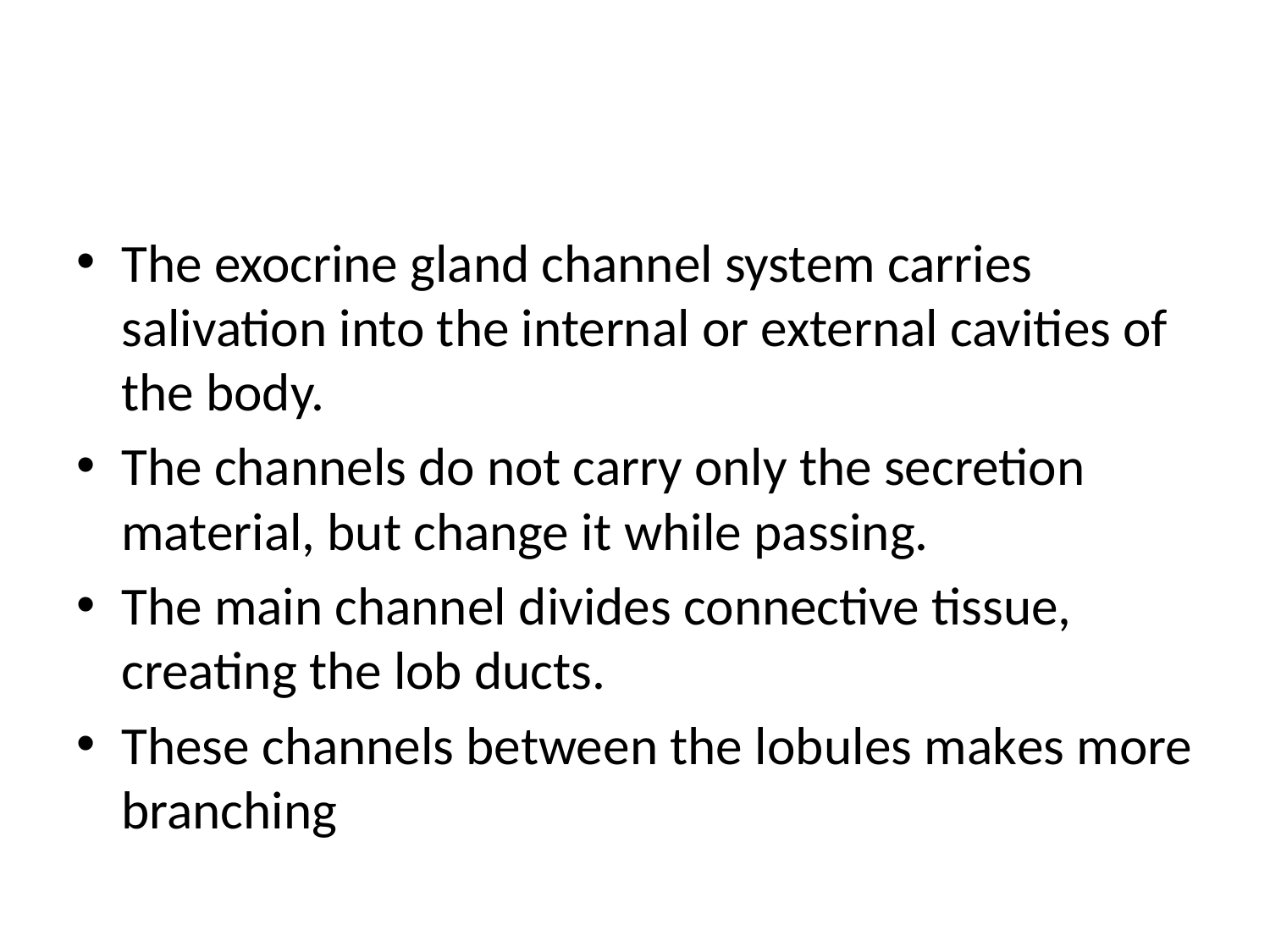

#
The exocrine gland channel system carries salivation into the internal or external cavities of the body.
The channels do not carry only the secretion material, but change it while passing.
The main channel divides connective tissue, creating the lob ducts.
These channels between the lobules makes more branching